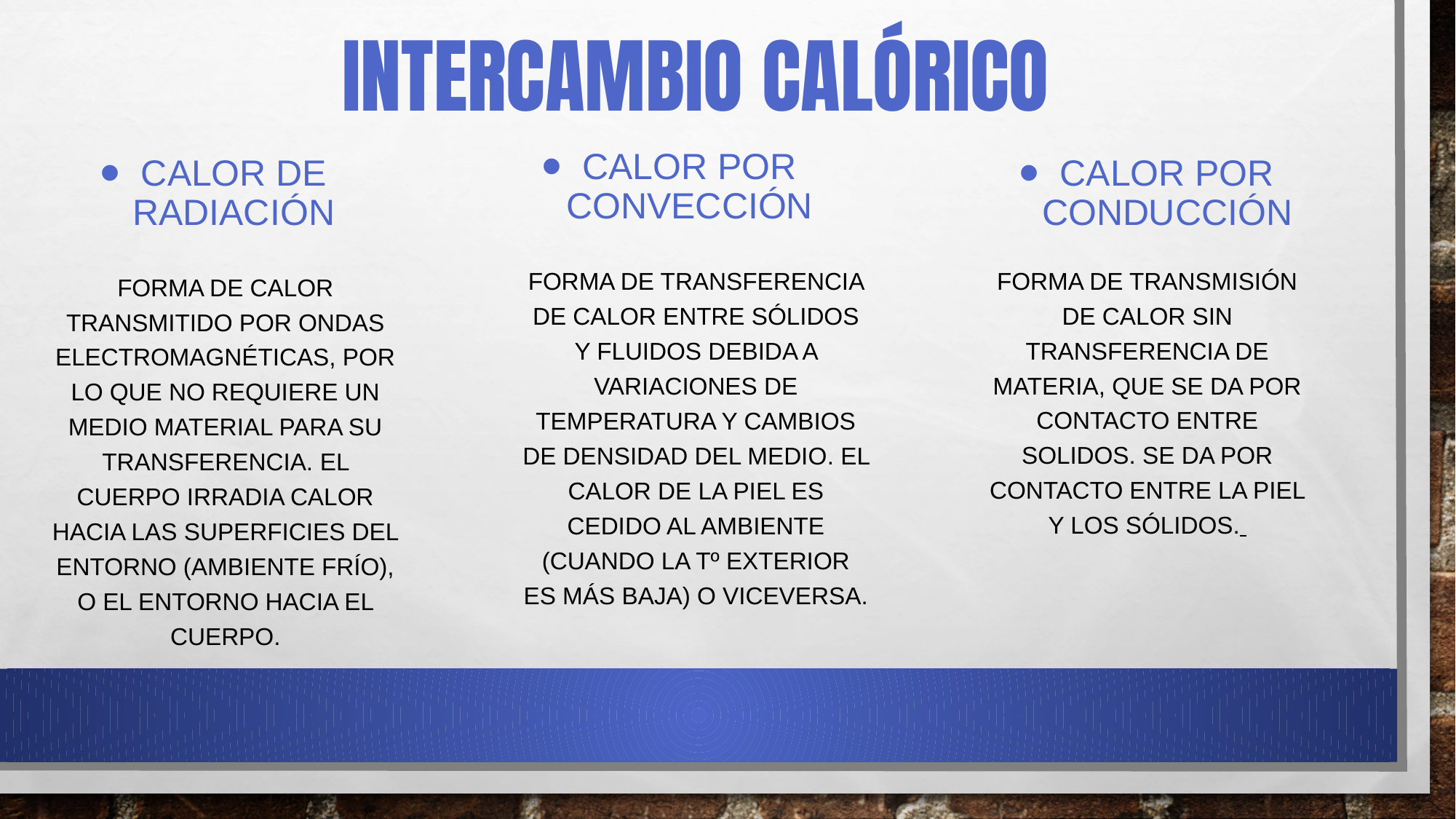

# Intercambio calórico
Calor POR convección
Calor de radiación
CALOR POR CONDUCCIÓN
Forma de transmisión de calor sin transferencia de materia, que se da por contacto entre solidos. Se da por contacto entre la piel y los sólidos.
Forma de transferencia de calor entre sólidos y fluidos debida a variaciones de temperatura y cambios de densidad del medio. El calor de la piel es cedido al ambiente (cuando la Tº exterior es más baja) o viceversa.
Forma de calor transmitido por ondas electromagnéticas, por lo que no requiere un medio material para su transferencia. El cuerpo irradia calor hacia las superficies del entorno (ambiente frío), o el entorno hacia el cuerpo.